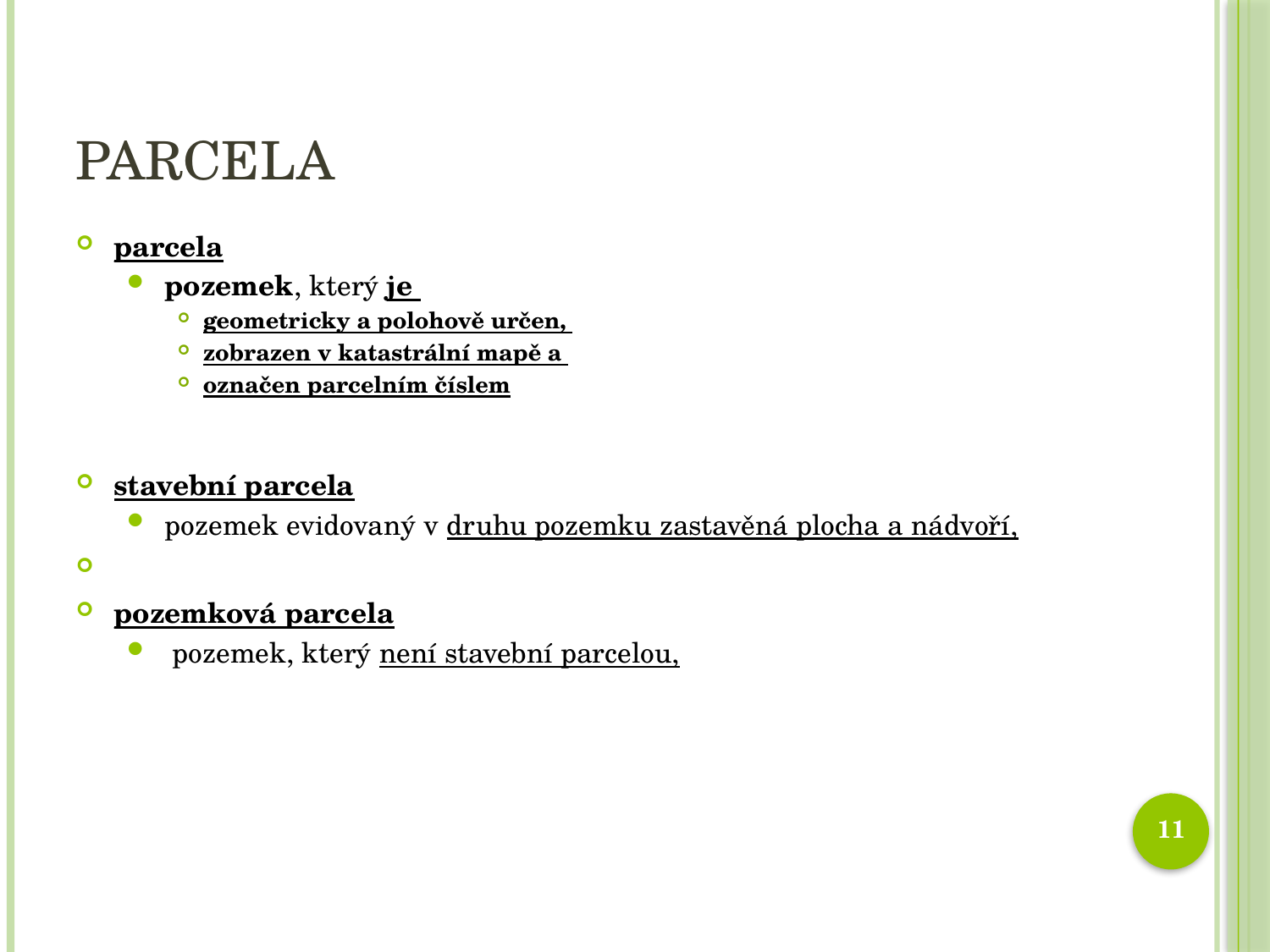

# PARCELA
parcela
pozemek, který je
geometricky a polohově určen,
zobrazen v katastrální mapě a
označen parcelním číslem

stavební parcela
pozemek evidovaný v druhu pozemku zastavěná plocha a nádvoří,

pozemková parcela
 pozemek, který není stavební parcelou,

11